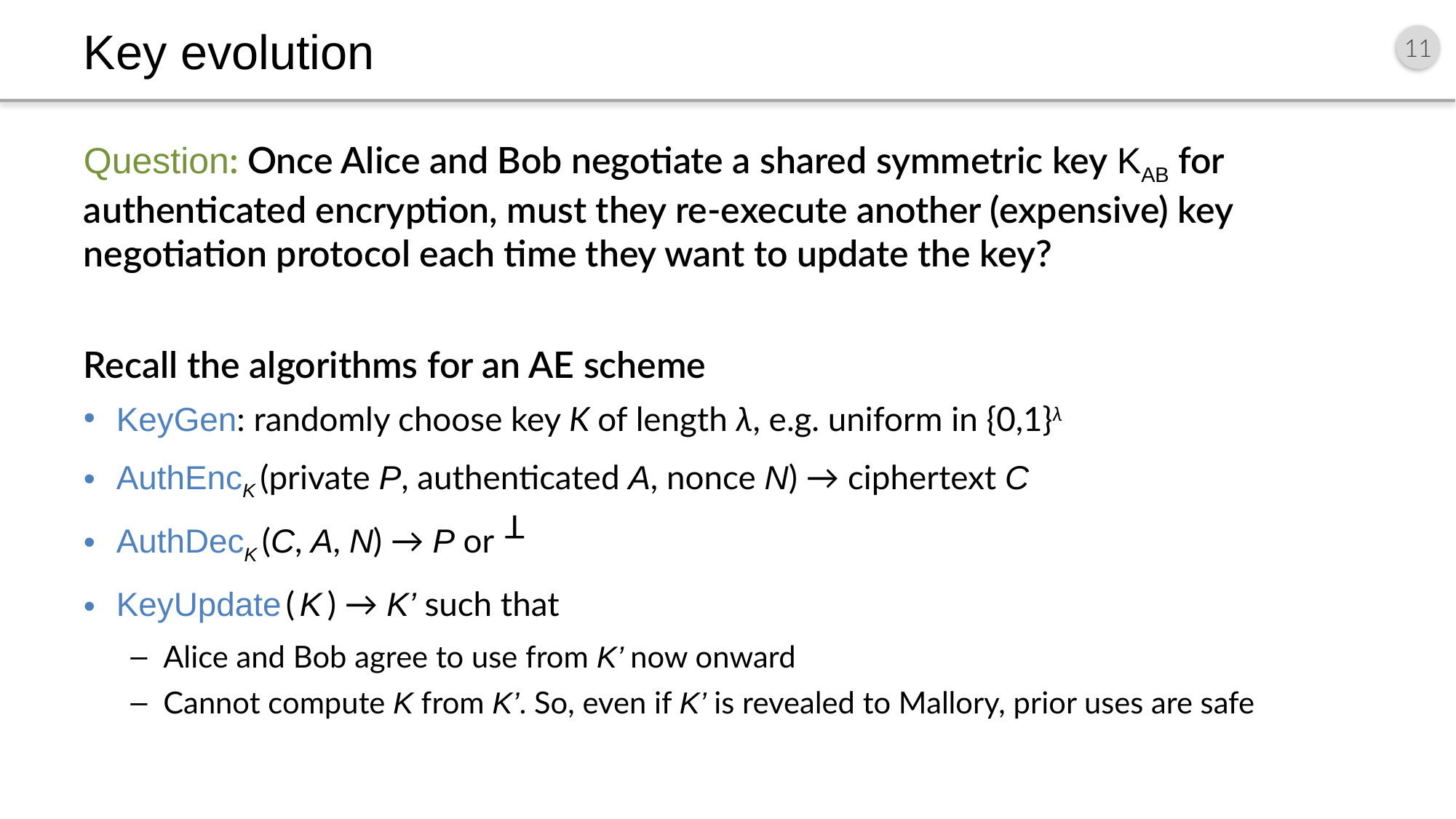

# Key evolution
Question: Once Alice and Bob negotiate a shared symmetric key KAB for authenticated encryption, must they re-execute another (expensive) key negotiation protocol each time they want to update the key?

Recall the algorithms for an AE scheme
KeyGen: randomly choose key K of length λ, e.g. uniform in {0,1}λ
AuthEncK (private P, authenticated A, nonce N) → ciphertext C
AuthDecK (C, A, N) → P or
KeyUpdate ( K ) → K’ such that
Alice and Bob agree to use from K’ now onward
Cannot compute K from K’. So, even if K’ is revealed to Mallory, prior uses are safe
T